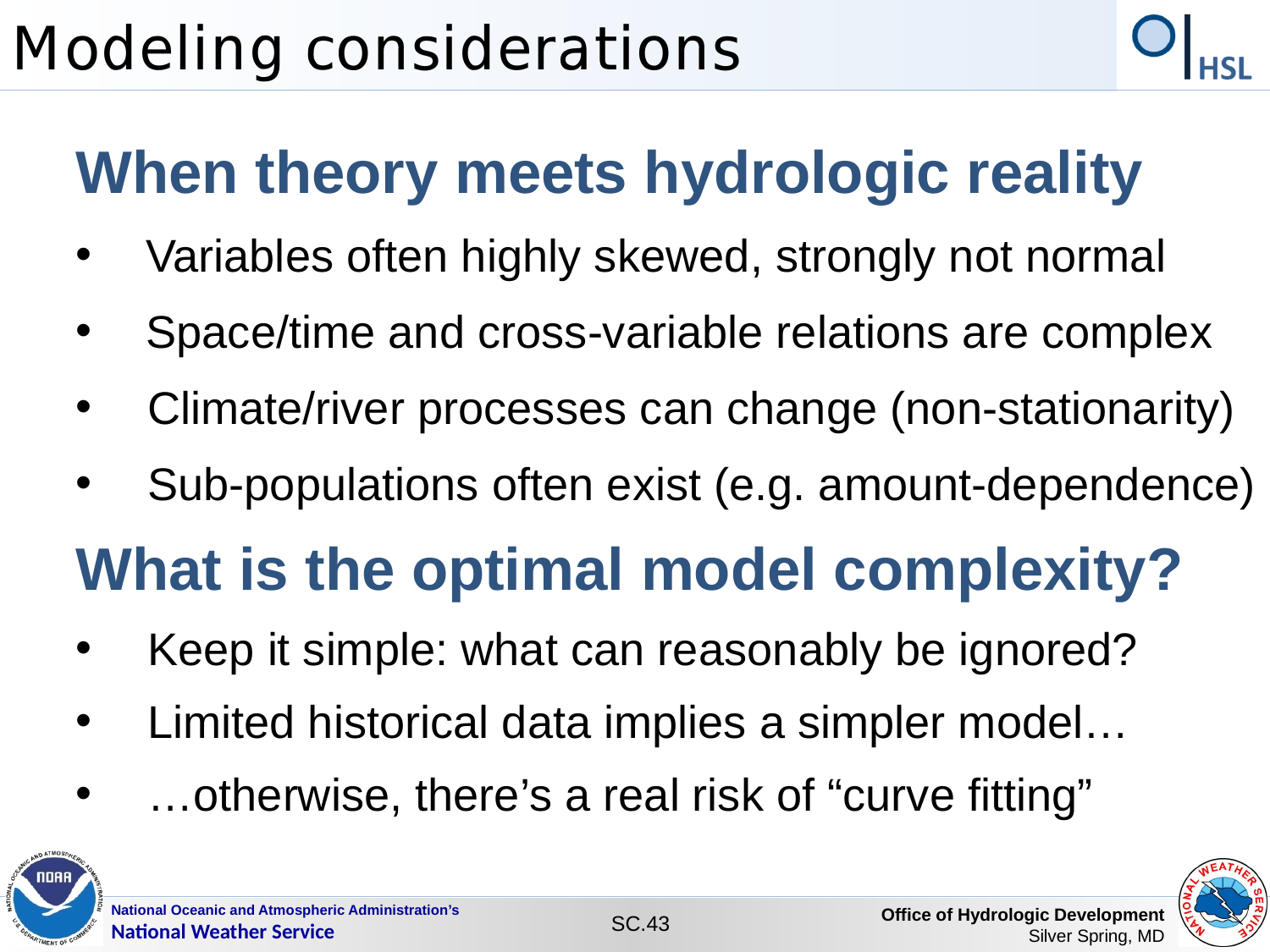

Modeling considerations
When theory meets hydrologic reality
Variables often highly skewed, strongly not normal
Space/time and cross-variable relations are complex
Climate/river processes can change (non-stationarity)
Sub-populations often exist (e.g. amount-dependence)
What is the optimal model complexity?
Keep it simple: what can reasonably be ignored?
Limited historical data implies a simpler model…
…otherwise, there’s a real risk of “curve fitting”